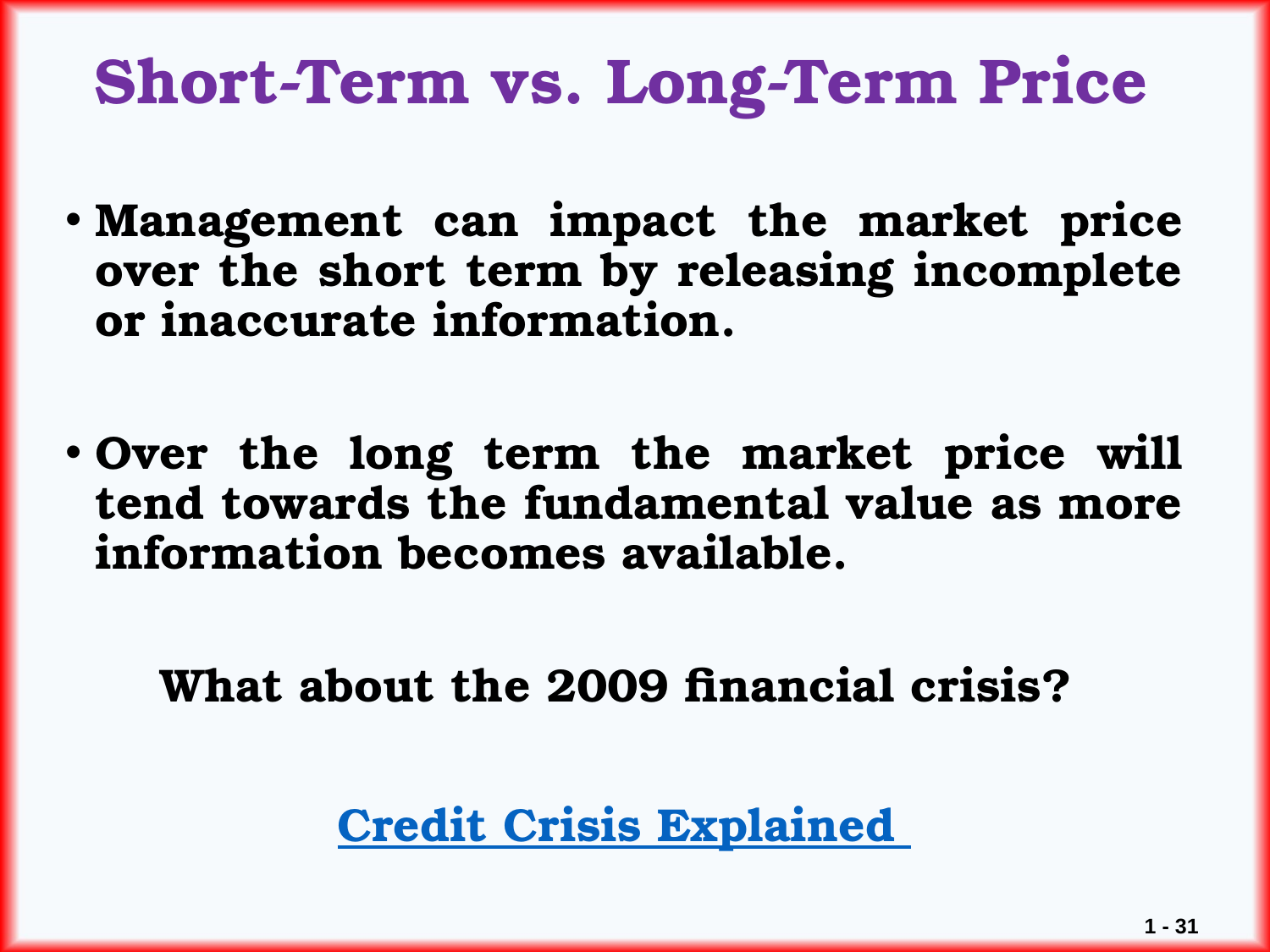

# Short-Term vs. Long-Term Price
Management can impact the market price over the short term by releasing incomplete or inaccurate information.

Over the long term the market price will tend towards the fundamental value as more information becomes available.

What about the 2009 financial crisis?

Credit Crisis Explained